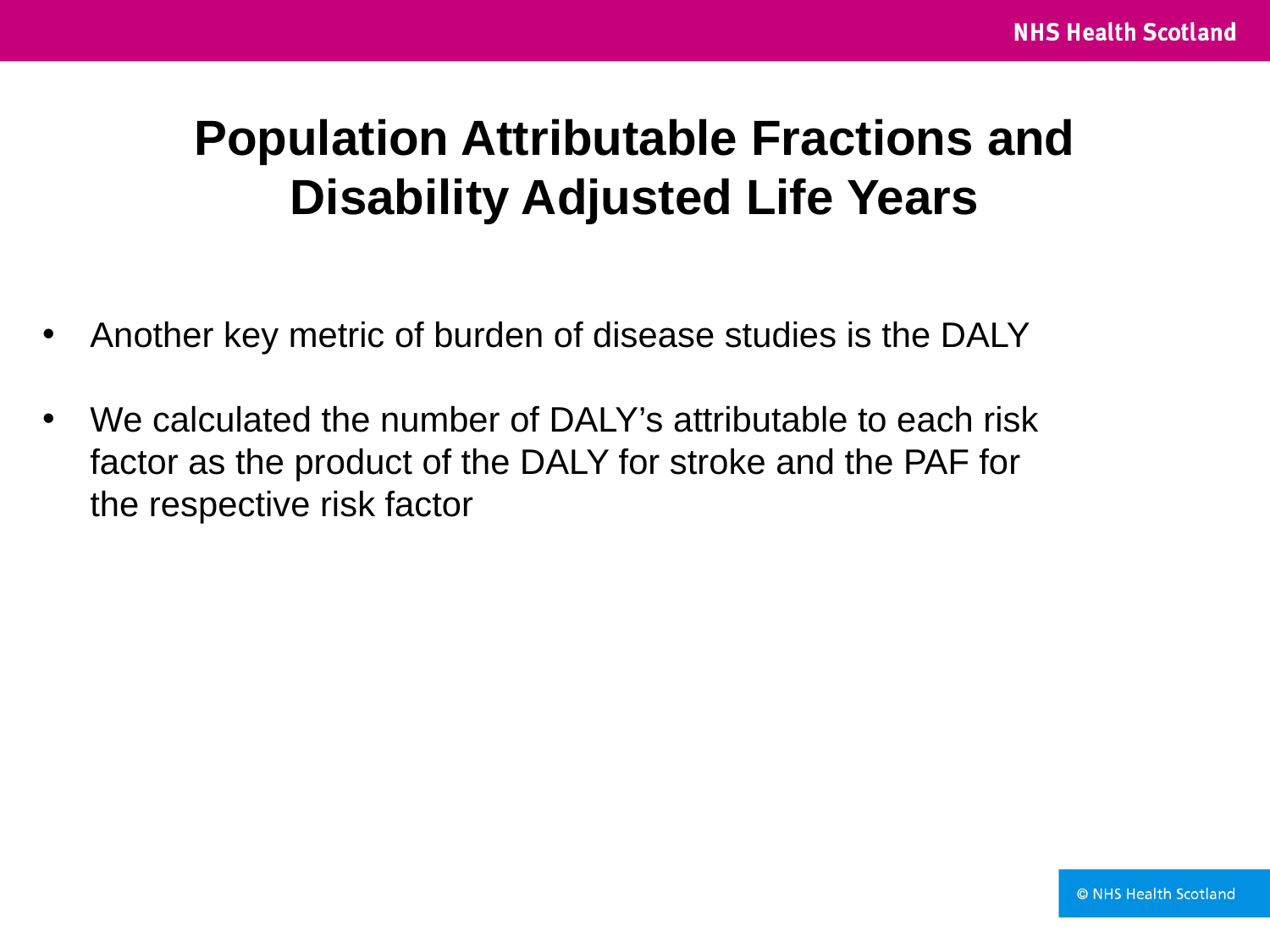

# Population Attributable Fractions and Disability Adjusted Life Years
Another key metric of burden of disease studies is the DALY

We calculated the number of DALY’s attributable to each risk factor as the product of the DALY for stroke and the PAF for the respective risk factor